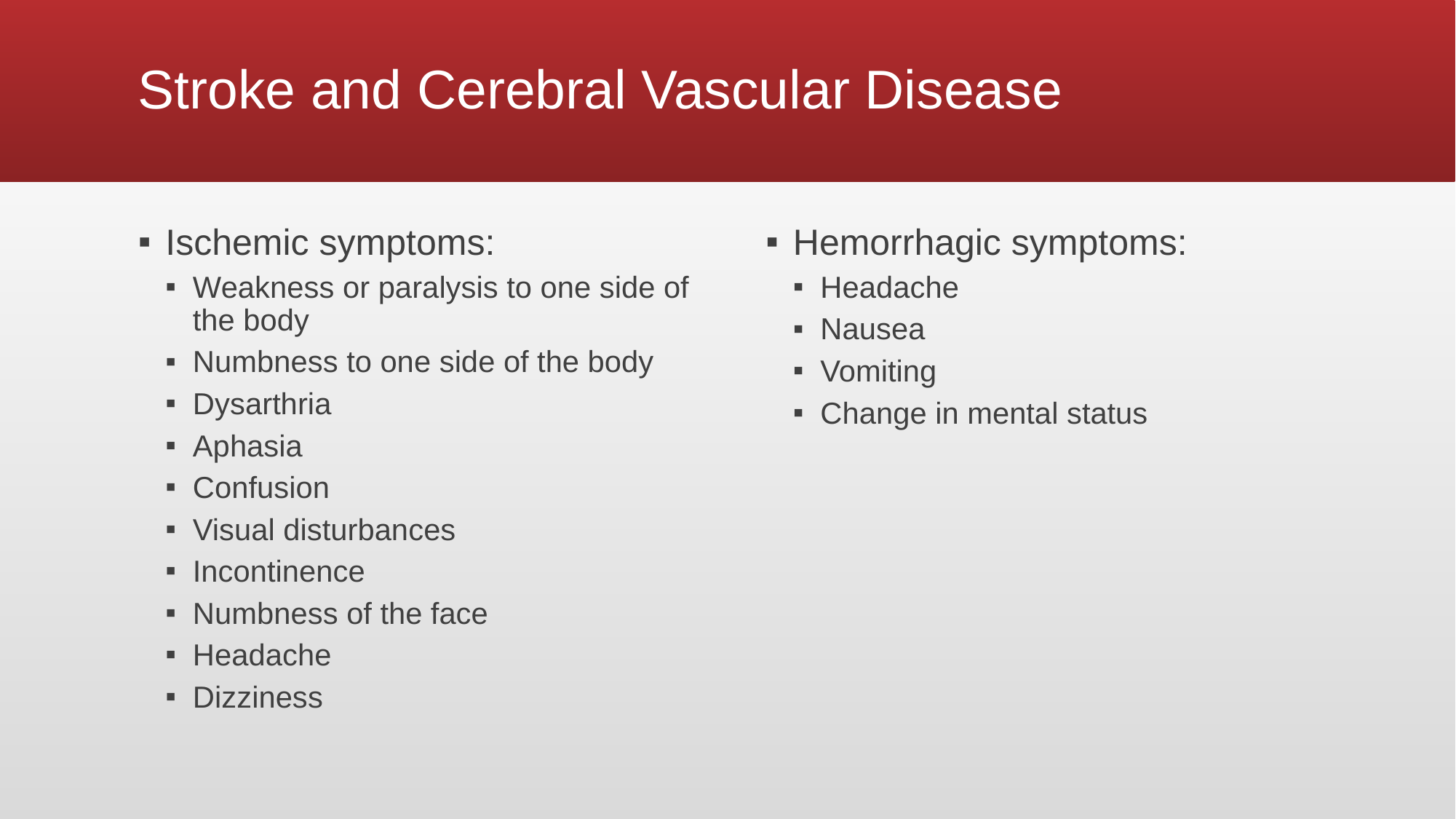

# Stroke and Cerebral Vascular Disease
Ischemic symptoms:
Weakness or paralysis to one side of the body
Numbness to one side of the body
Dysarthria
Aphasia
Confusion
Visual disturbances
Incontinence
Numbness of the face
Headache
Dizziness

Hemorrhagic symptoms:
Headache
Nausea
Vomiting
Change in mental status